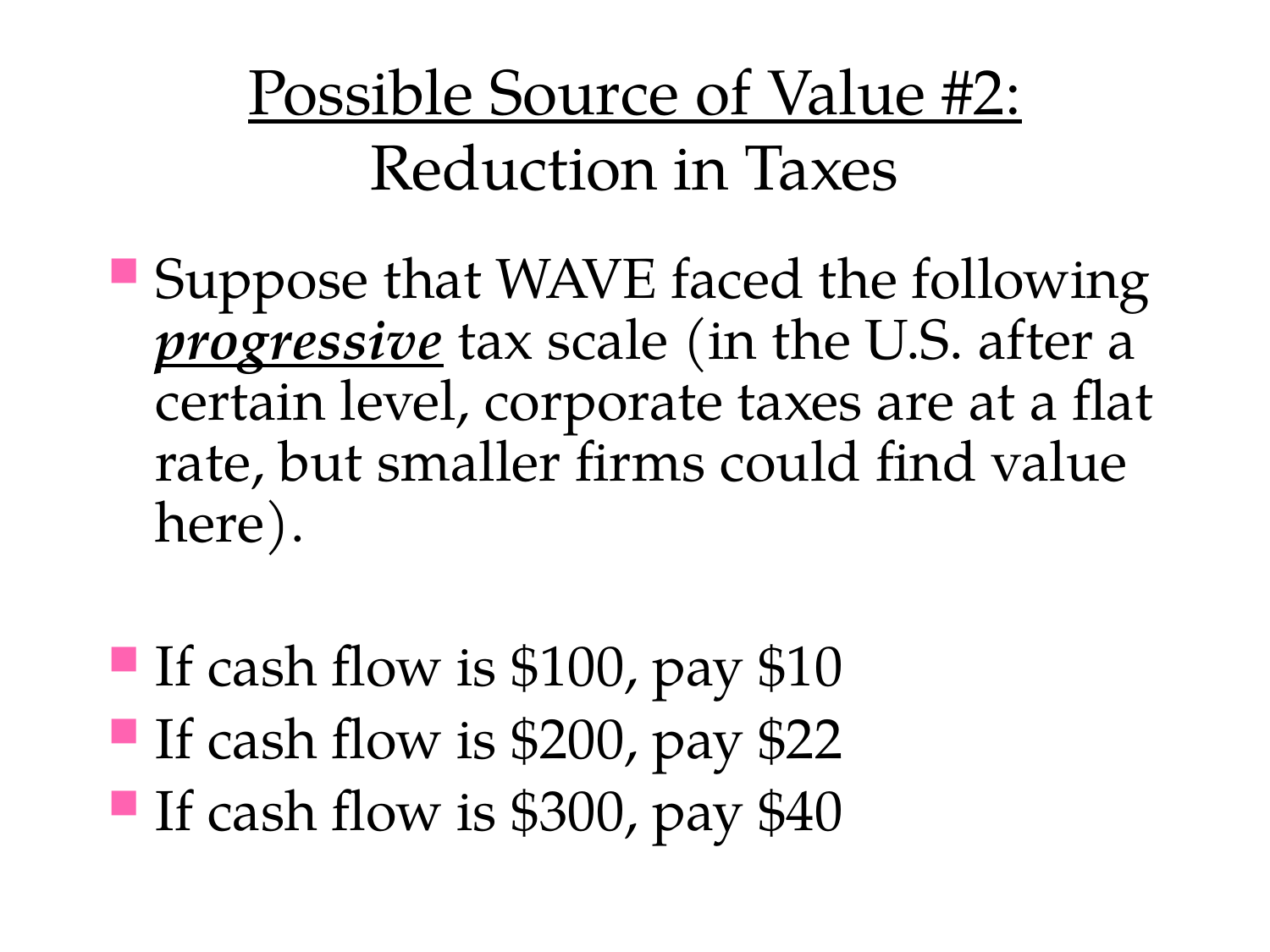

# Possible Source of Value #2: Reduction in Taxes
Suppose that WAVE faced the following progressive tax scale (in the U.S. after a certain level, corporate taxes are at a flat rate, but smaller firms could find value here).

If cash flow is $100, pay $10
If cash flow is $200, pay $22
If cash flow is $300, pay $40